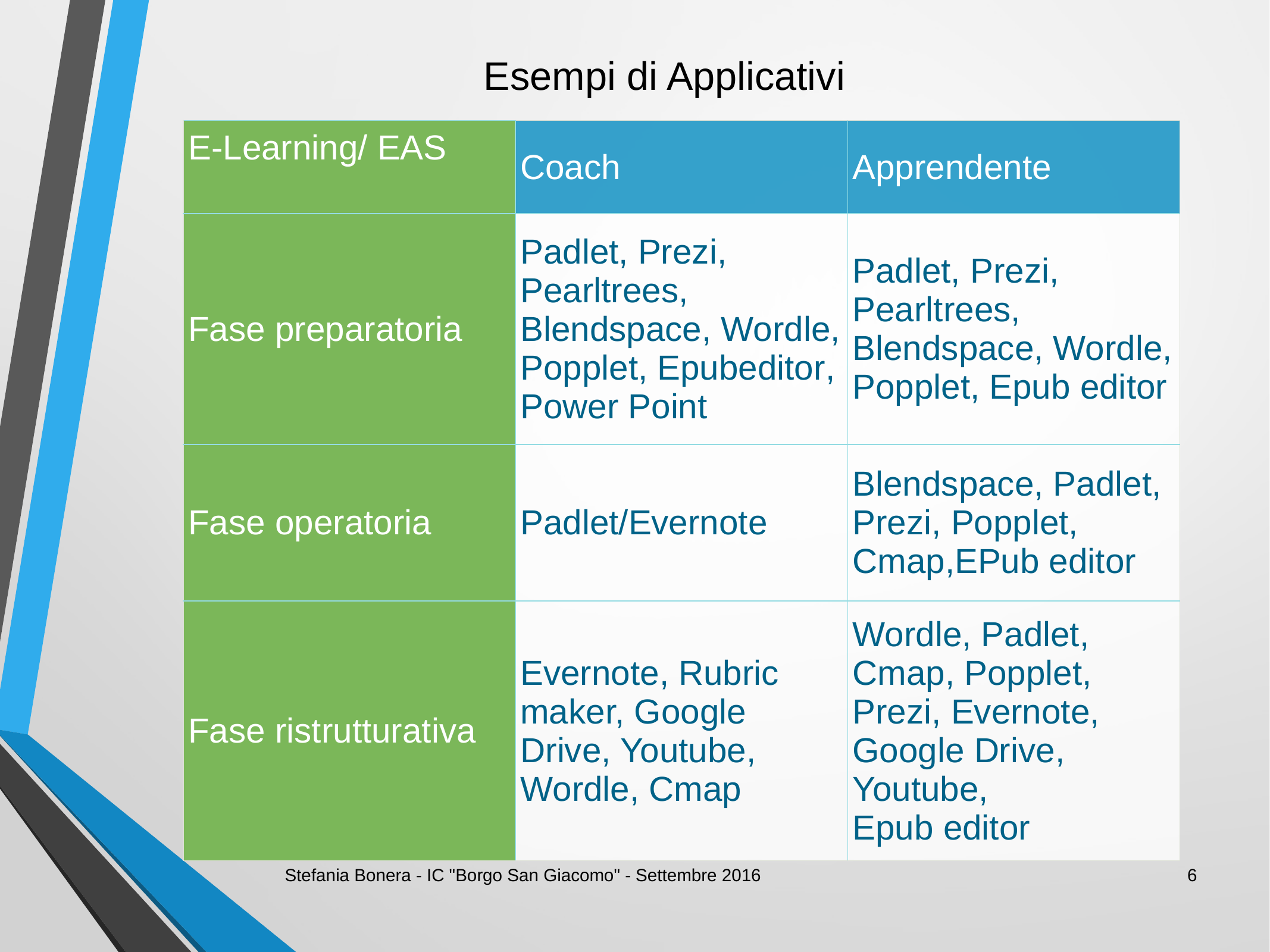

Esempi di Applicativi
| E-Learning/ EAS | Coach | Apprendente |
| --- | --- | --- |
| Fase preparatoria | Padlet, Prezi, Pearltrees, Blendspace, Wordle, Popplet, Epubeditor, Power Point | Padlet, Prezi, Pearltrees, Blendspace, Wordle, Popplet, Epub editor |
| Fase operatoria | Padlet/Evernote | Blendspace, Padlet, Prezi, Popplet, Cmap,EPub editor |
| Fase ristrutturativa | Evernote, Rubric maker, Google Drive, Youtube, Wordle, Cmap | Wordle, Padlet, Cmap, Popplet, Prezi, Evernote, Google Drive, Youtube, Epub editor |
Stefania Bonera - IC "Borgo San Giacomo" - Settembre 2016
6